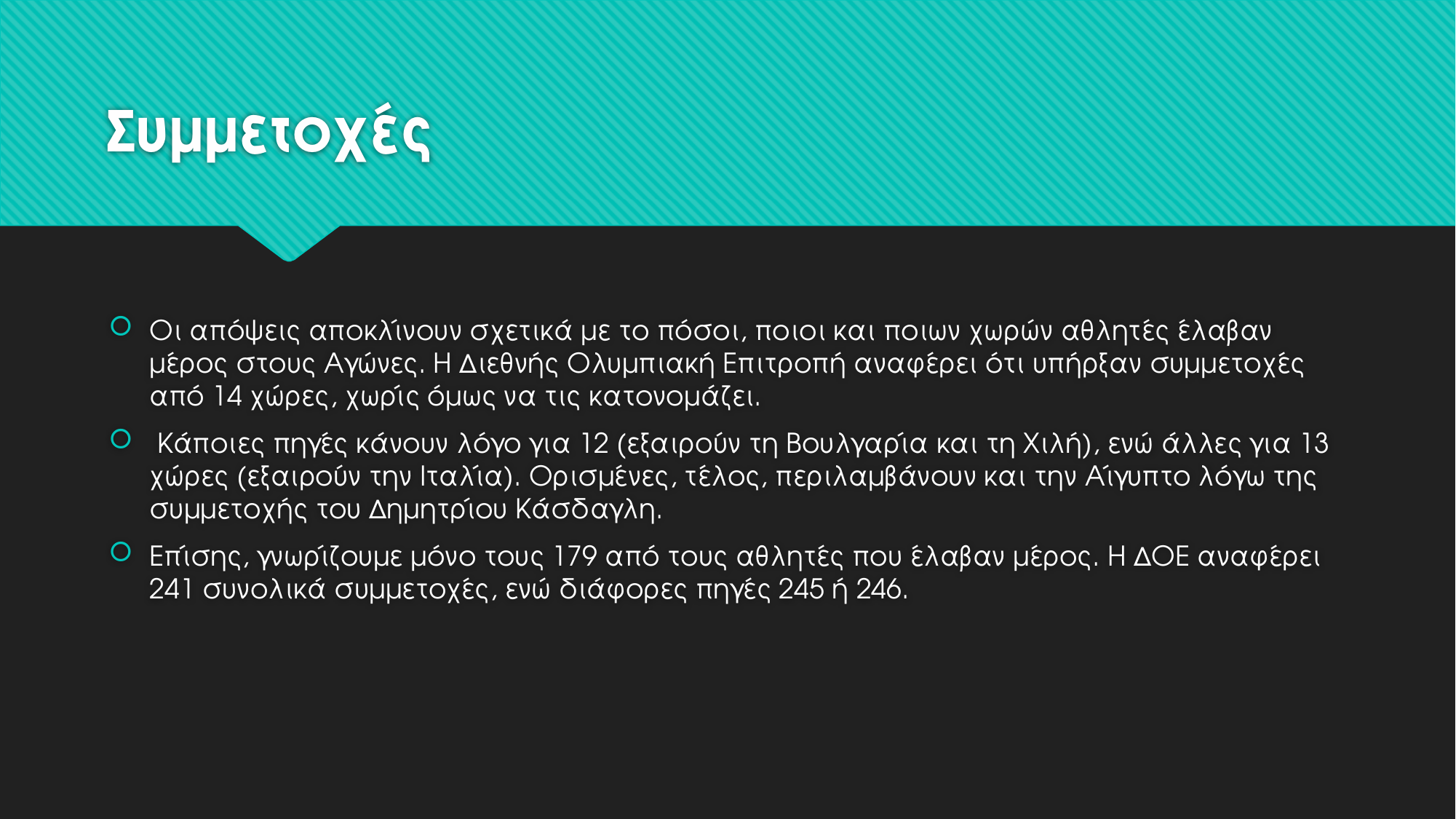

# Συμμετοχές
Οι απόψεις αποκλίνουν σχετικά με το πόσοι, ποιοι και ποιων χωρών αθλητές έλαβαν μέρος στους Αγώνες. Η Διεθνής Ολυμπιακή Επιτροπή αναφέρει ότι υπήρξαν συμμετοχές από 14 χώρες, χωρίς όμως να τις κατονομάζει.
 Κάποιες πηγές κάνουν λόγο για 12 (εξαιρούν τη Βουλγαρία και τη Χιλή), ενώ άλλες για 13 χώρες (εξαιρούν την Ιταλία). Ορισμένες, τέλος, περιλαμβάνουν και την Αίγυπτο λόγω της συμμετοχής του Δημητρίου Κάσδαγλη.
Επίσης, γνωρίζουμε μόνο τους 179 από τους αθλητές που έλαβαν μέρος. Η ΔΟΕ αναφέρει 241 συνολικά συμμετοχές, ενώ διάφορες πηγές 245 ή 246.